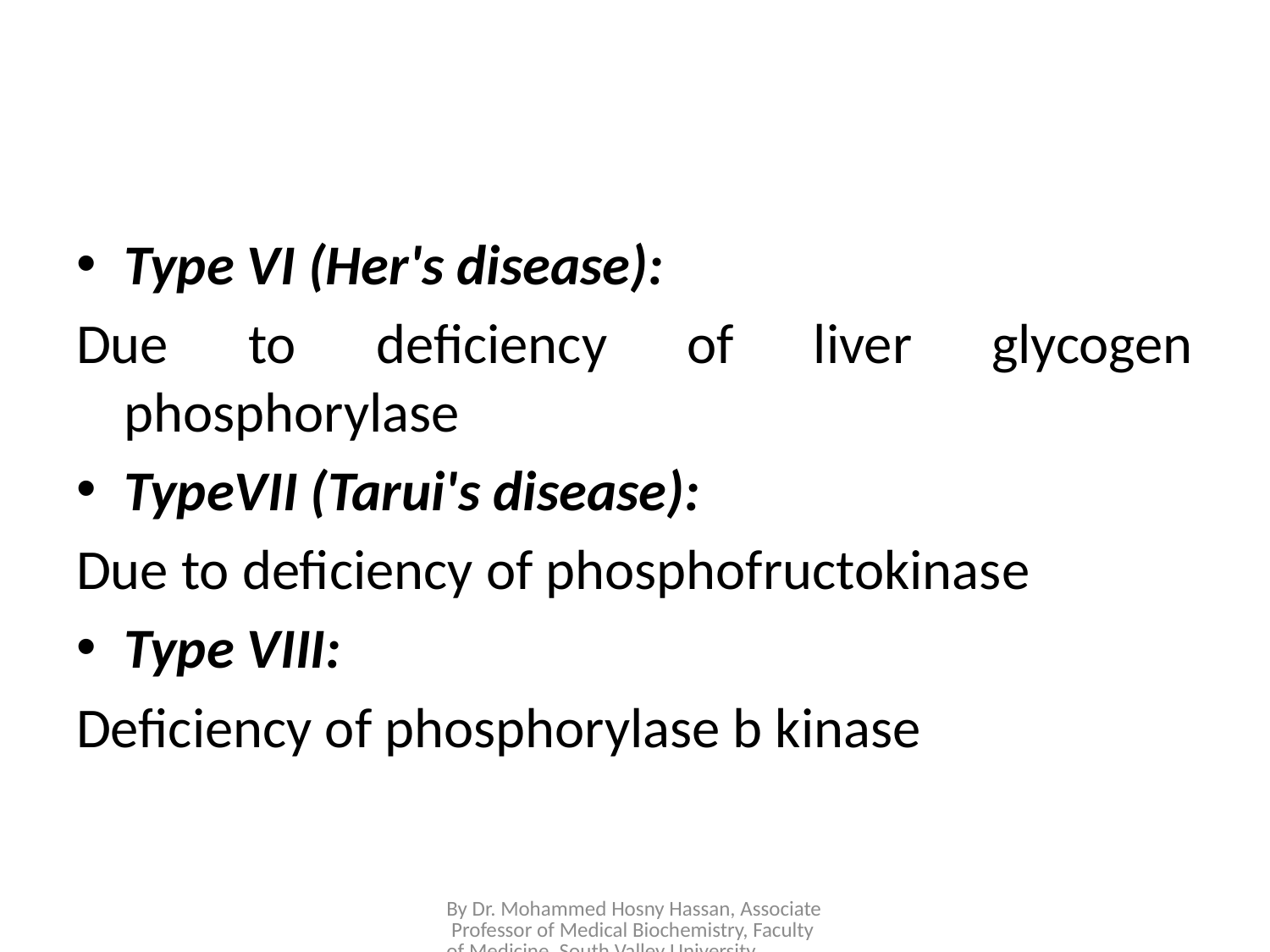

#
Type VI (Her's disease):
Due to deficiency of liver glycogen phosphorylase
TypeVII (Tarui's disease):
Due to deficiency of phosphofructokinase
Type VIII:
Deficiency of phosphorylase b kinase

By Dr. Mohammed Hosny Hassan, Associate Professor of Medical Biochemistry, Faculty of Medicine, South Valley University